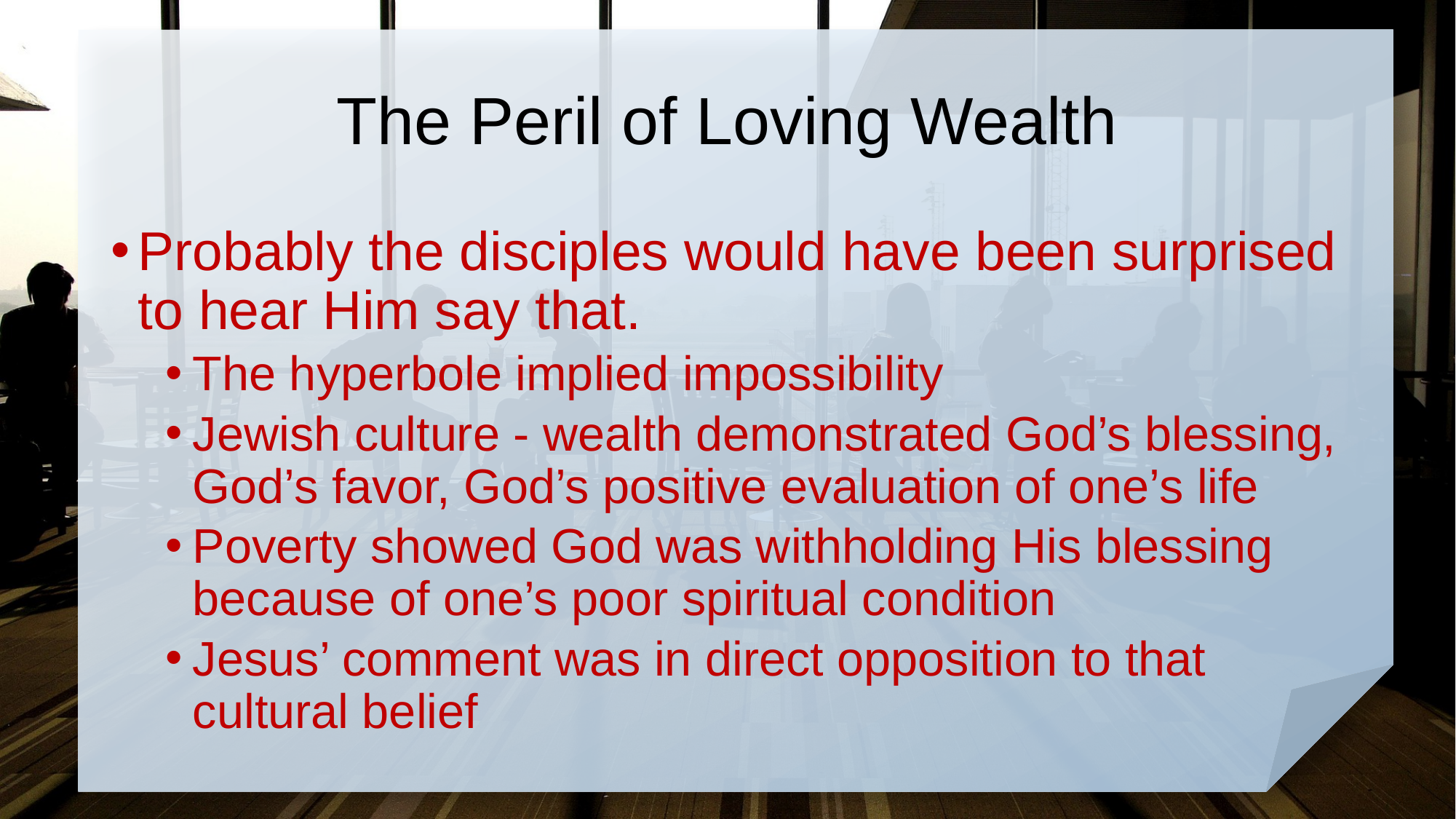

# The Peril of Loving Wealth
Probably the disciples would have been surprised to hear Him say that.
The hyperbole implied impossibility
Jewish culture - wealth demonstrated God’s blessing, God’s favor, God’s positive evaluation of one’s life
Poverty showed God was withholding His blessing because of one’s poor spiritual condition
Jesus’ comment was in direct opposition to that cultural belief